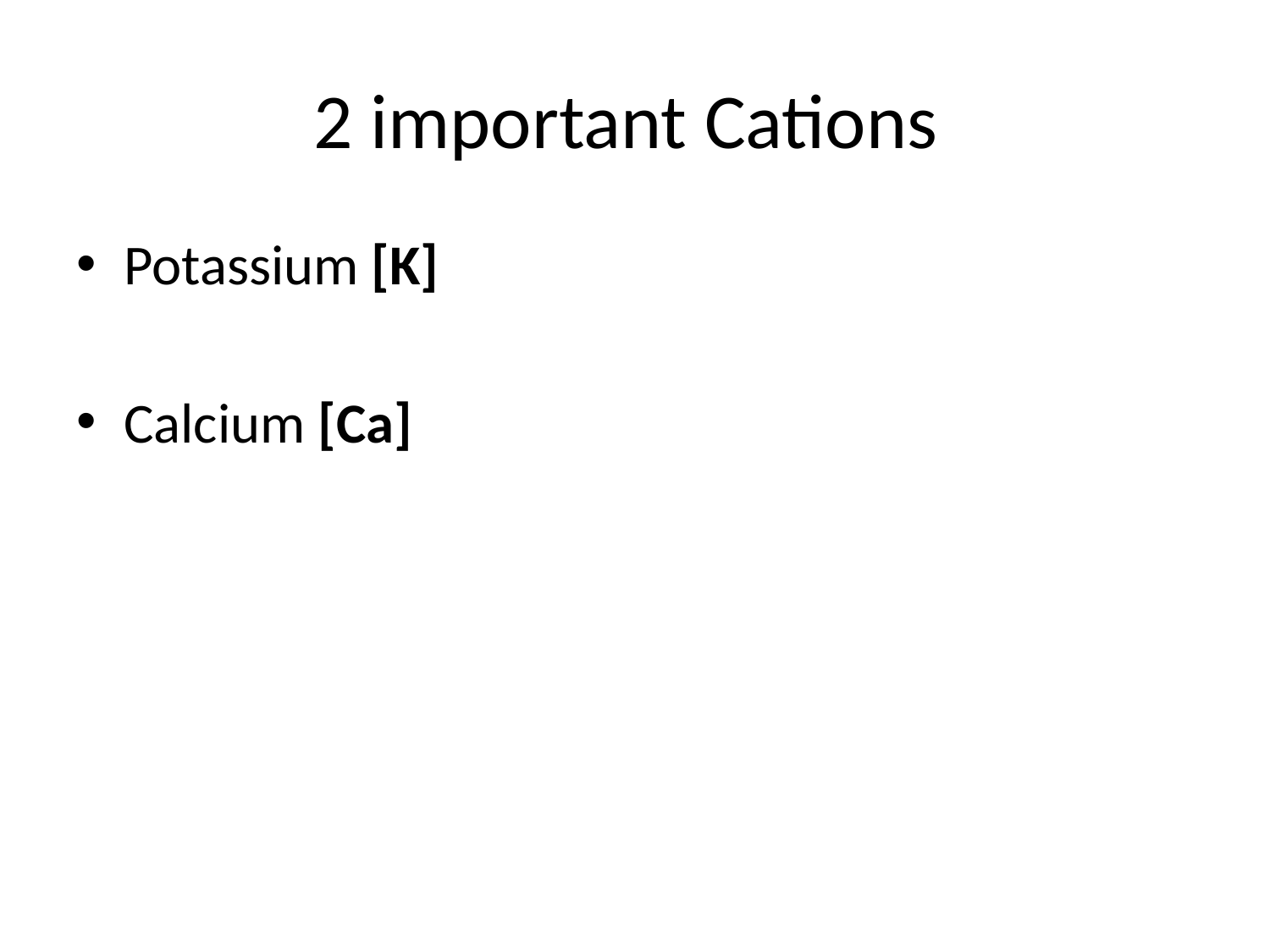

# 2 important Cations
Potassium [K]

Calcium [Ca]